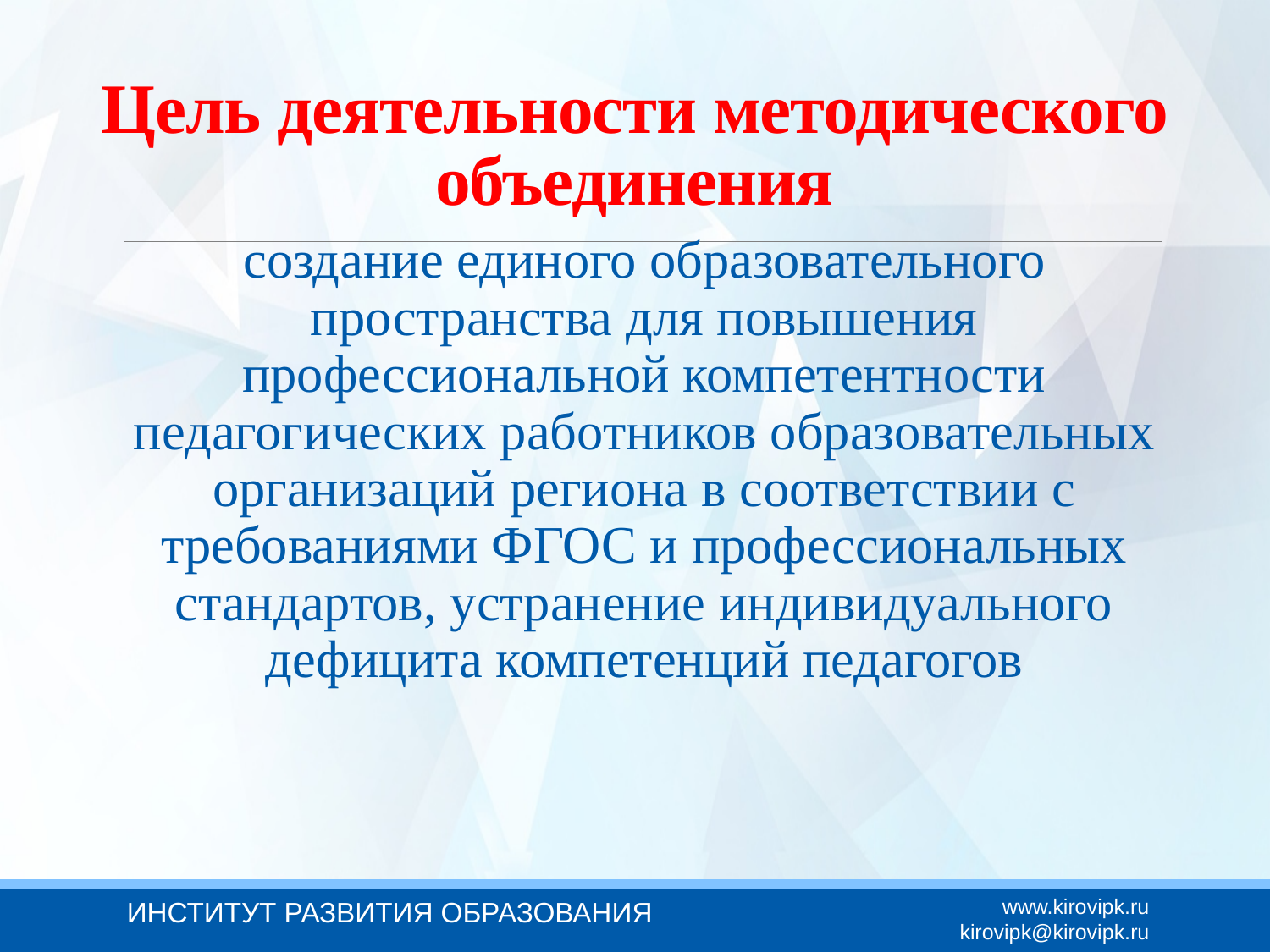

# Цель деятельности методического объединения
создание единого образовательного пространства для повышения профессиональной компетентности педагогических работников образовательных организаций региона в соответствии с требованиями ФГОС и профессиональных стандартов, устранение индивидуального дефицита компетенций педагогов